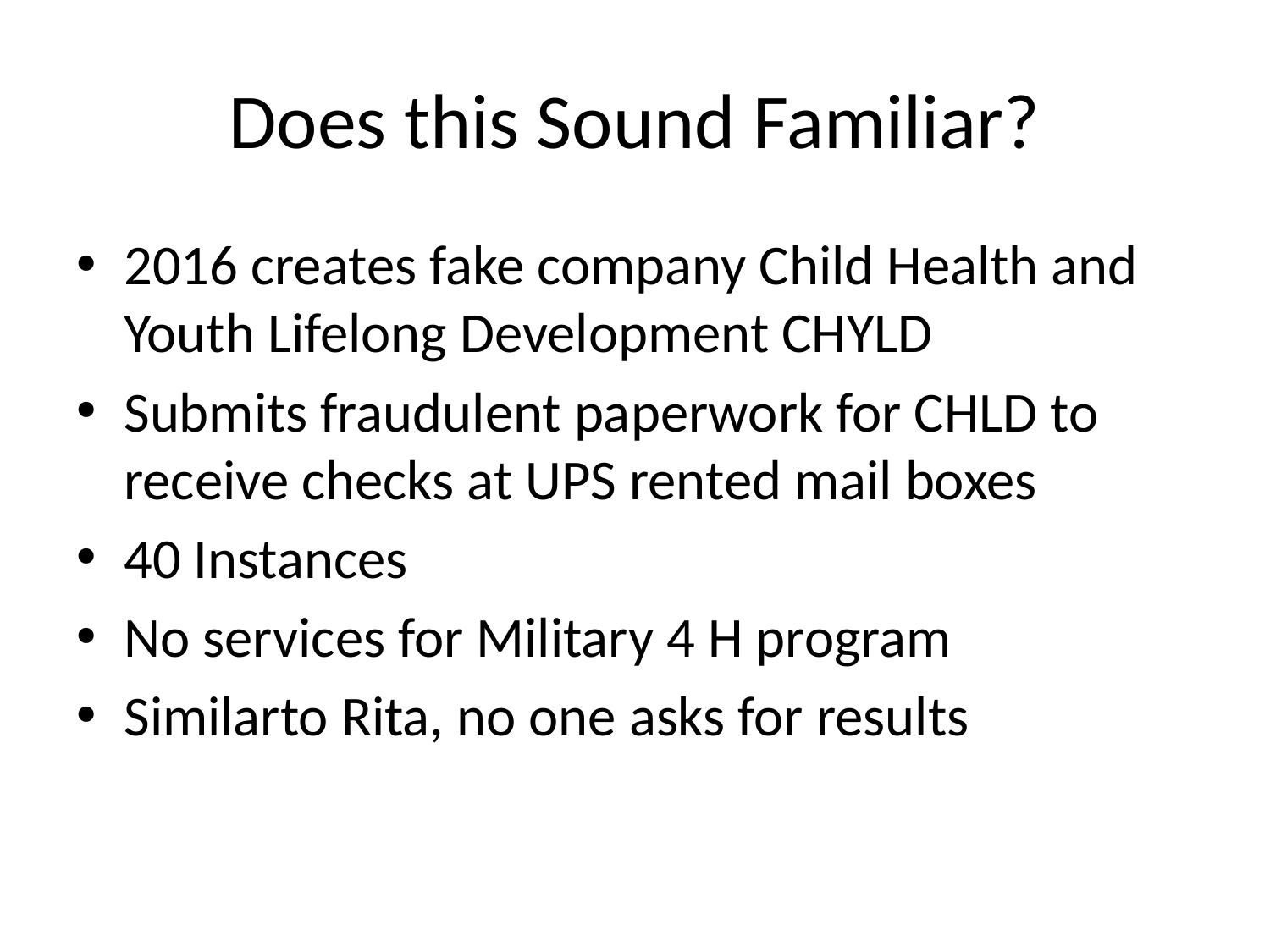

# Does this Sound Familiar?
2016 creates fake company Child Health and Youth Lifelong Development CHYLD
Submits fraudulent paperwork for CHLD to receive checks at UPS rented mail boxes
40 Instances
No services for Military 4 H program
Similarto Rita, no one asks for results